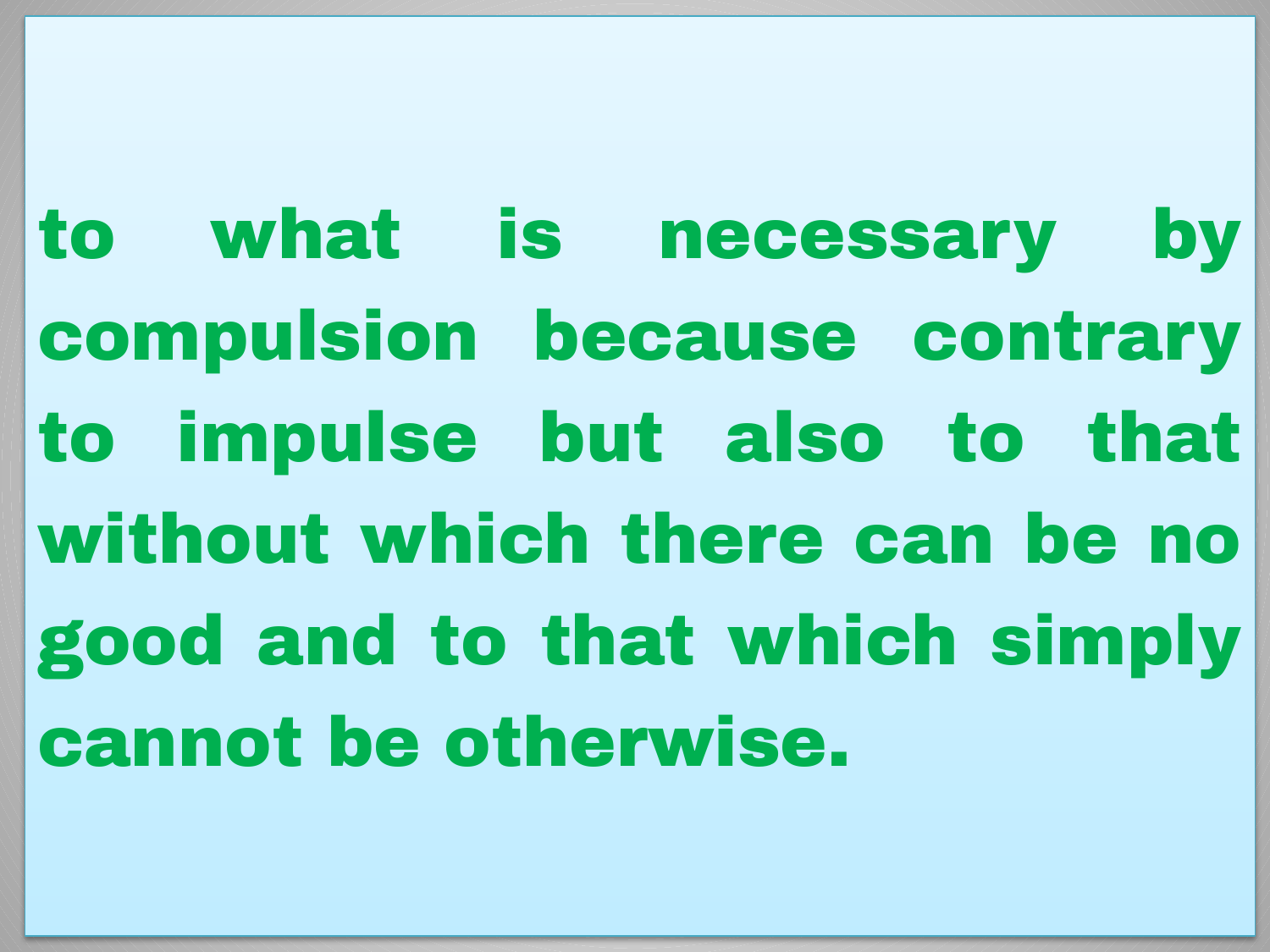

to what is necessary by compulsion because contrary to impulse but also to that without which there can be no good and to that which simply cannot be otherwise.